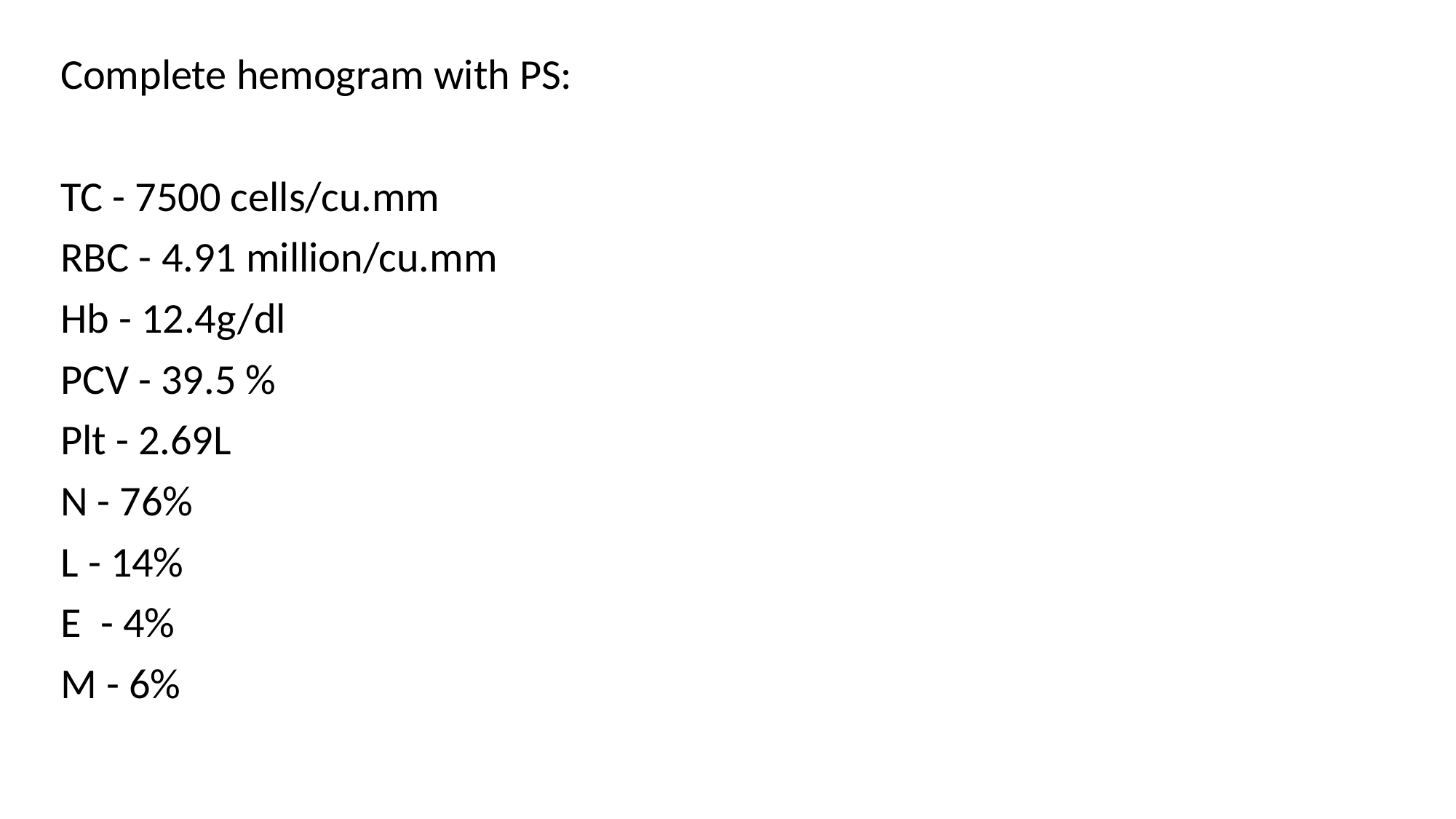

Complete hemogram with PS:

TC - 7500 cells/cu.mm
RBC - 4.91 million/cu.mm
Hb - 12.4g/dl
PCV - 39.5 %
Plt - 2.69L
N - 76%
L - 14%
E  - 4%
M - 6%